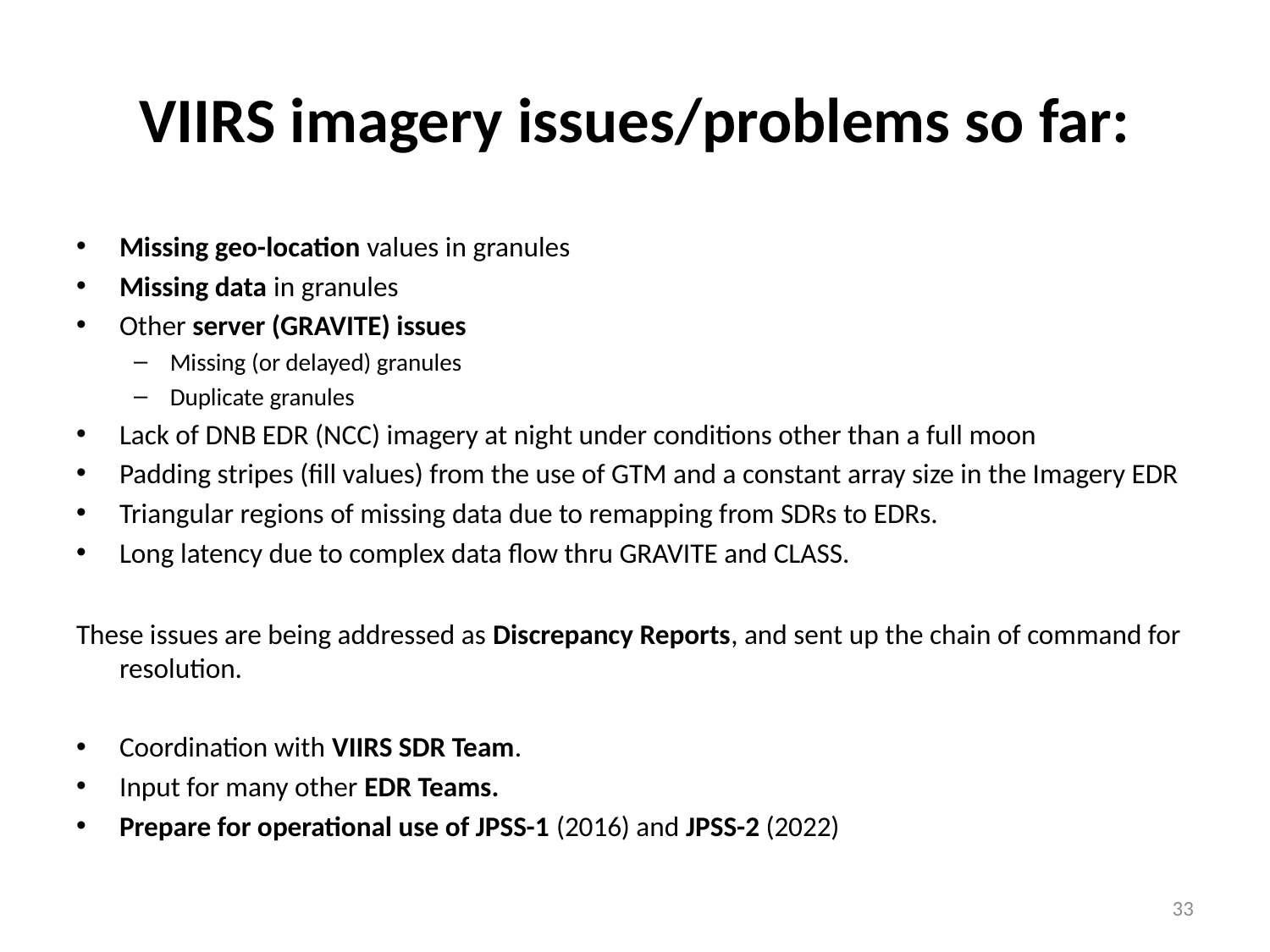

# VIIRS imagery issues/problems so far:
Missing geo-location values in granules
Missing data in granules
Other server (GRAVITE) issues
Missing (or delayed) granules
Duplicate granules
Lack of DNB EDR (NCC) imagery at night under conditions other than a full moon
Padding stripes (fill values) from the use of GTM and a constant array size in the Imagery EDR
Triangular regions of missing data due to remapping from SDRs to EDRs.
Long latency due to complex data flow thru GRAVITE and CLASS.

These issues are being addressed as Discrepancy Reports, and sent up the chain of command for resolution.

Coordination with VIIRS SDR Team.
Input for many other EDR Teams.
Prepare for operational use of JPSS-1 (2016) and JPSS-2 (2022)
33